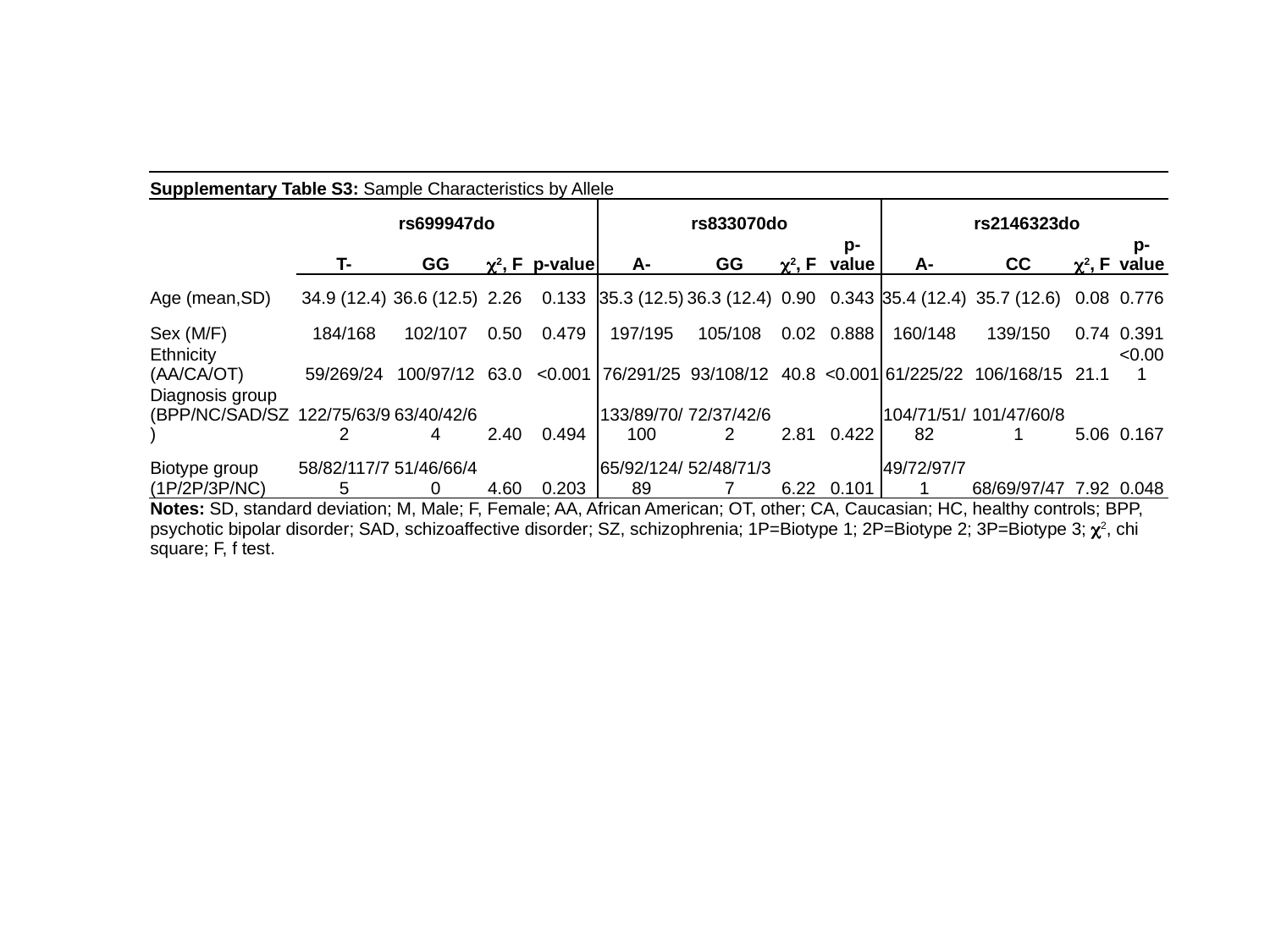

| Supplementary Table S3: Sample Characteristics by Allele |  |  |  |  |  |  |  |  |  |  |  |  |
| --- | --- | --- | --- | --- | --- | --- | --- | --- | --- | --- | --- | --- |
|  | rs699947do |  |  |  | rs833070do |  |  |  | rs2146323do |  |  |  |
|  | T- | GG | χ2, F | p-value | A- | GG | χ2, F | p-value | A- | CC | χ2, F | p-value |
| Age (mean,SD) | 34.9 (12.4) | 36.6 (12.5) | 2.26 | 0.133 | 35.3 (12.5) | 36.3 (12.4) | 0.90 | 0.343 | 35.4 (12.4) | 35.7 (12.6) | 0.08 | 0.776 |
| Sex (M/F) | 184/168 | 102/107 | 0.50 | 0.479 | 197/195 | 105/108 | 0.02 | 0.888 | 160/148 | 139/150 | 0.74 | 0.391 |
| Ethnicity (AA/CA/OT) | 59/269/24 | 100/97/12 | 63.0 | <0.001 | 76/291/25 | 93/108/12 | 40.8 | <0.001 | 61/225/22 | 106/168/15 | 21.1 | <0.001 |
| Diagnosis group (BPP/NC/SAD/SZ) | 122/75/63/92 | 63/40/42/64 | 2.40 | 0.494 | 133/89/70/100 | 72/37/42/62 | 2.81 | 0.422 | 104/71/51/82 | 101/47/60/81 | 5.06 | 0.167 |
| Biotype group (1P/2P/3P/NC) | 58/82/117/75 | 51/46/66/40 | 4.60 | 0.203 | 65/92/124/89 | 52/48/71/37 | 6.22 | 0.101 | 49/72/97/71 | 68/69/97/47 | 7.92 | 0.048 |
| Notes: SD, standard deviation; M, Male; F, Female; AA, African American; OT, other; CA, Caucasian; HC, healthy controls; BPP, psychotic bipolar disorder; SAD, schizoaffective disorder; SZ, schizophrenia; 1P=Biotype 1; 2P=Biotype 2; 3P=Biotype 3; χ2, chi square; F, f test. |  |  |  |  |  |  |  |  |  |  |  |  |